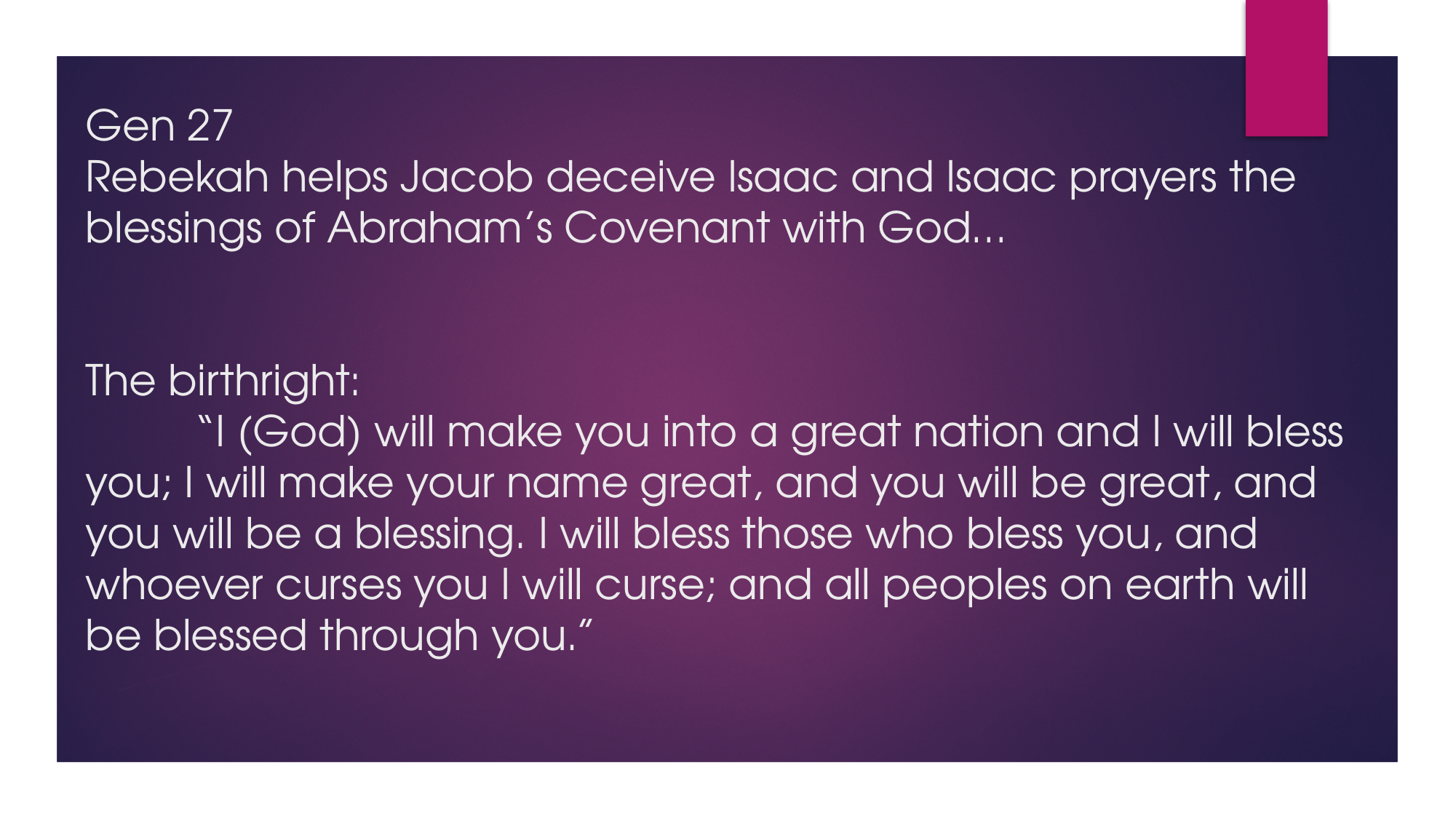

# Gen 27 Rebekah helps Jacob deceive Isaac and Isaac prayers the blessings of Abraham’s Covenant with God… The birthright: “I (God) will make you into a great nation and I will bless you; I will make your name great, and you will be great, and you will be a blessing. I will bless those who bless you, and whoever curses you I will curse; and all peoples on earth will be blessed through you.”